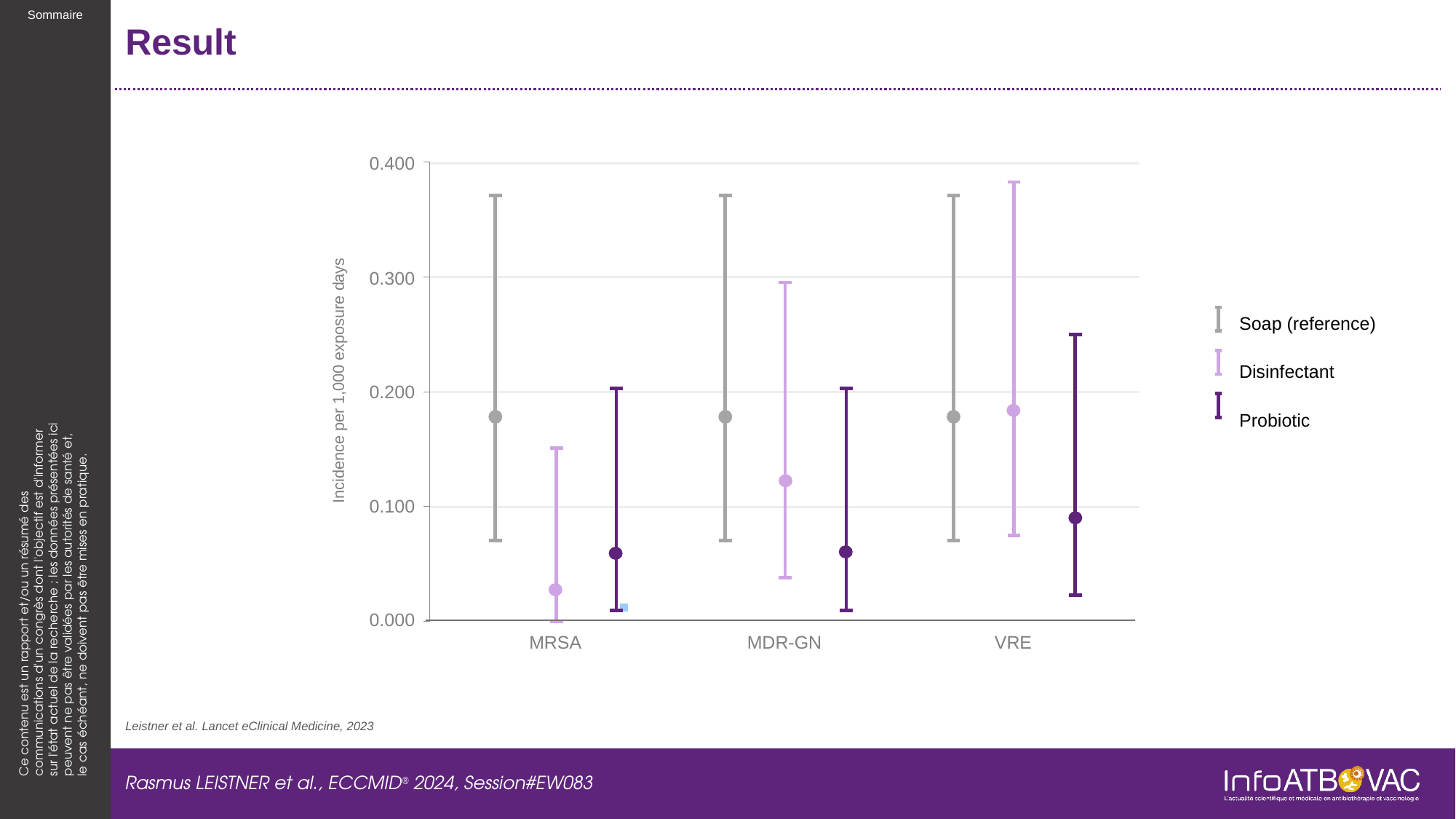

# Result

### Chart

| Category | Valeur Y 1 |
|---|---|
0.400
0.300
0.200
0.100
0.000
MRSA
MDR-GN
VRE

Soap (reference)
Disinfectant
Probiotic

### Chart

| Category | Valeur Y 1 |
|---|---|

Incidence per 1,000 exposure days

Leistner et al. Lancet eClinical Medicine, 2023
Rasmus LEISTNER et al., ECCMID® 2024, Session#EW083